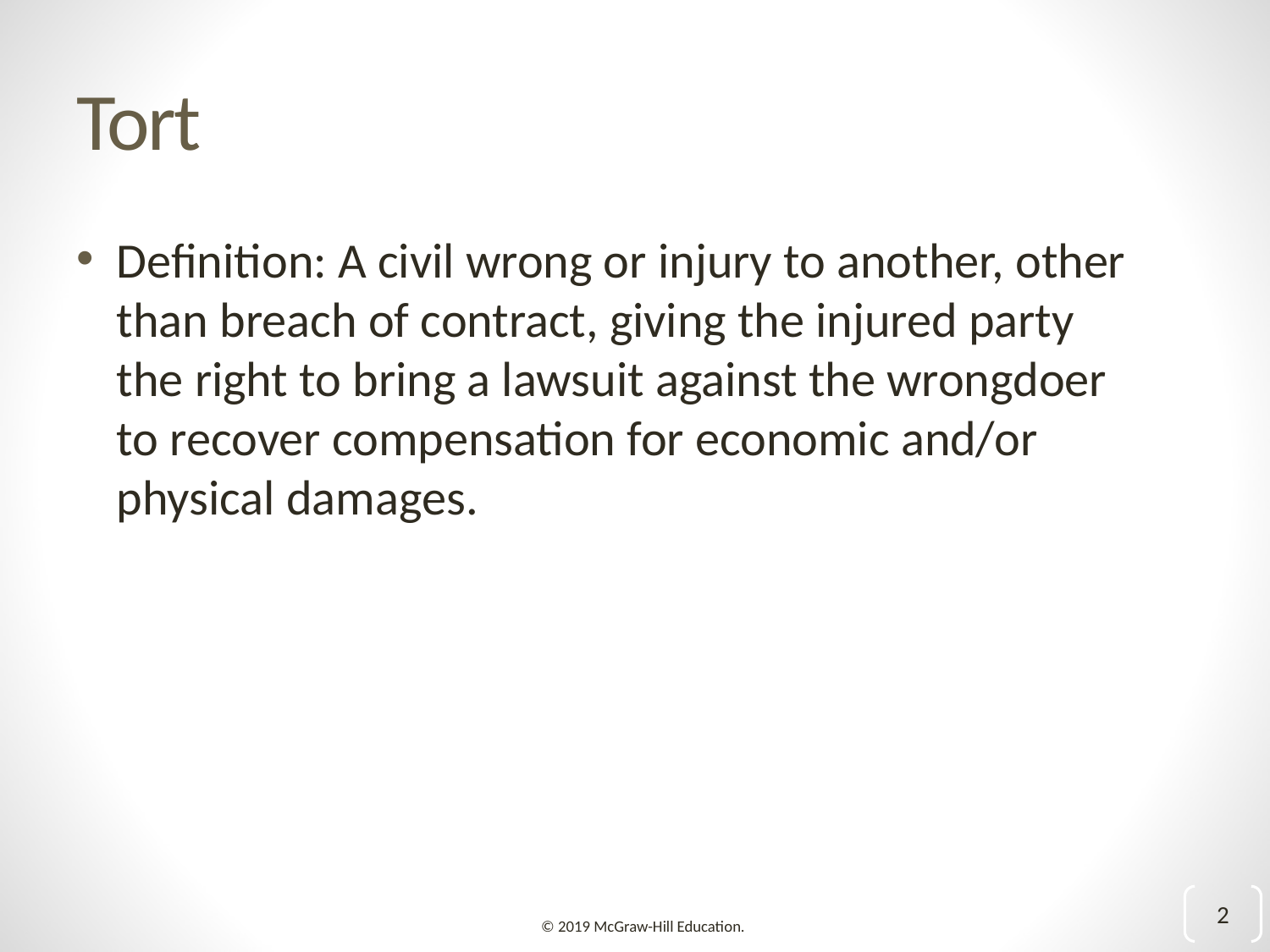

# Tort
Definition: A civil wrong or injury to another, other than breach of contract, giving the injured party the right to bring a lawsuit against the wrongdoer to recover compensation for economic and/or physical damages.
2